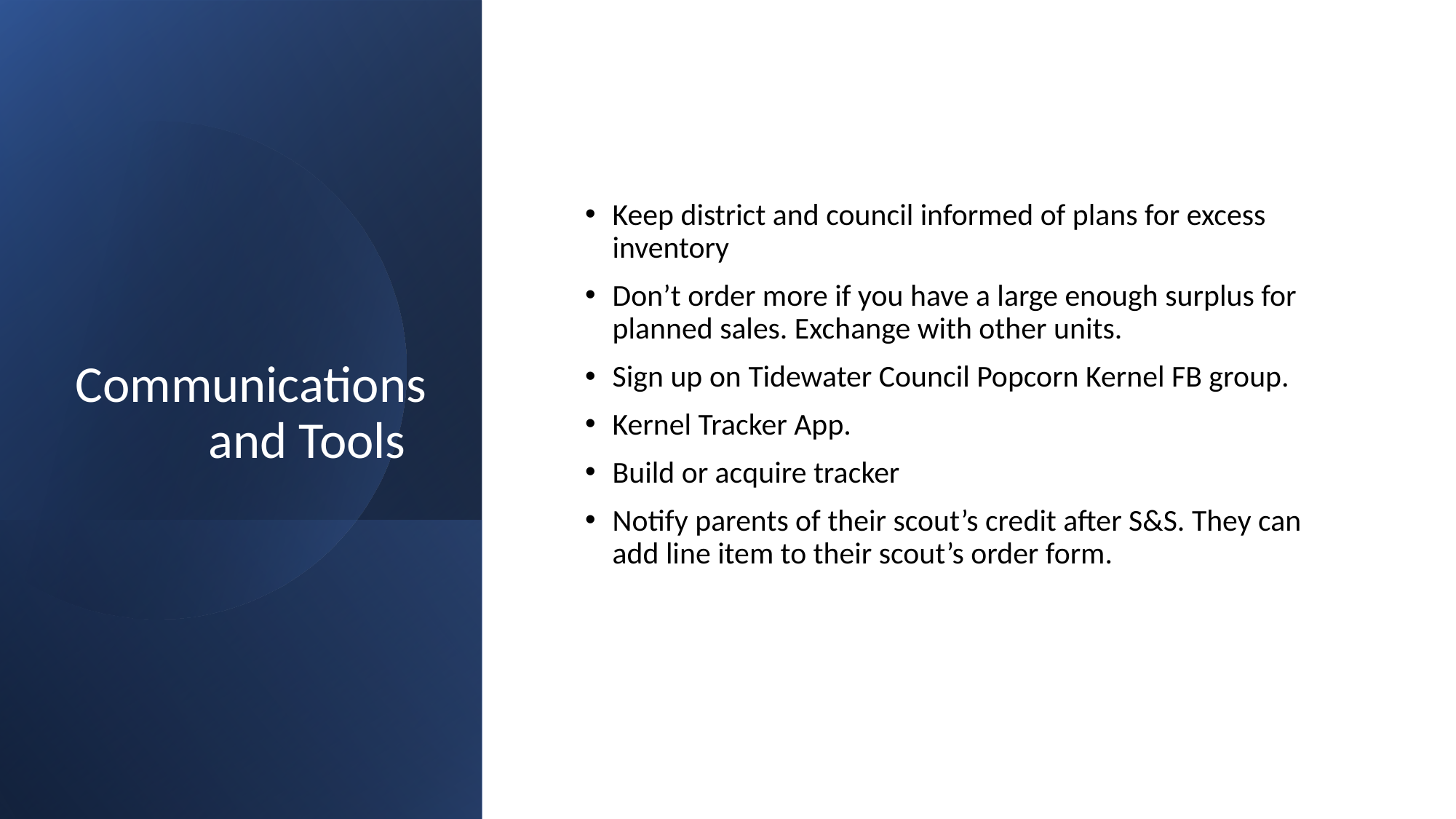

# Communications and Tools
Keep district and council informed of plans for excess inventory
Don’t order more if you have a large enough surplus for planned sales. Exchange with other units.
Sign up on Tidewater Council Popcorn Kernel FB group.
Kernel Tracker App.
Build or acquire tracker
Notify parents of their scout’s credit after S&S. They can add line item to their scout’s order form.